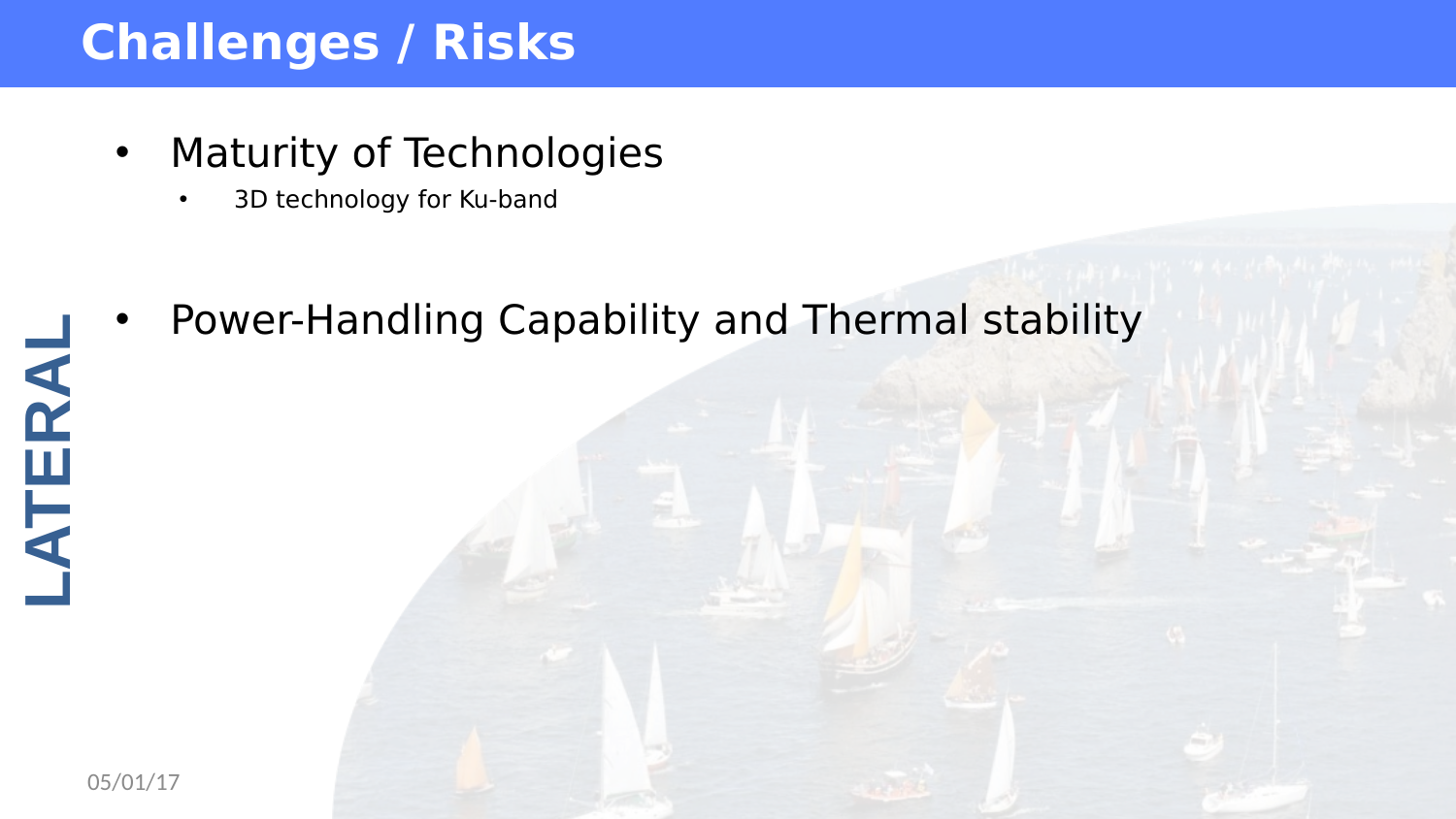

Challenges / Risks
Maturity of Technologies
3D technology for Ku-band

Power-Handling Capability and Thermal stability

05/01/17